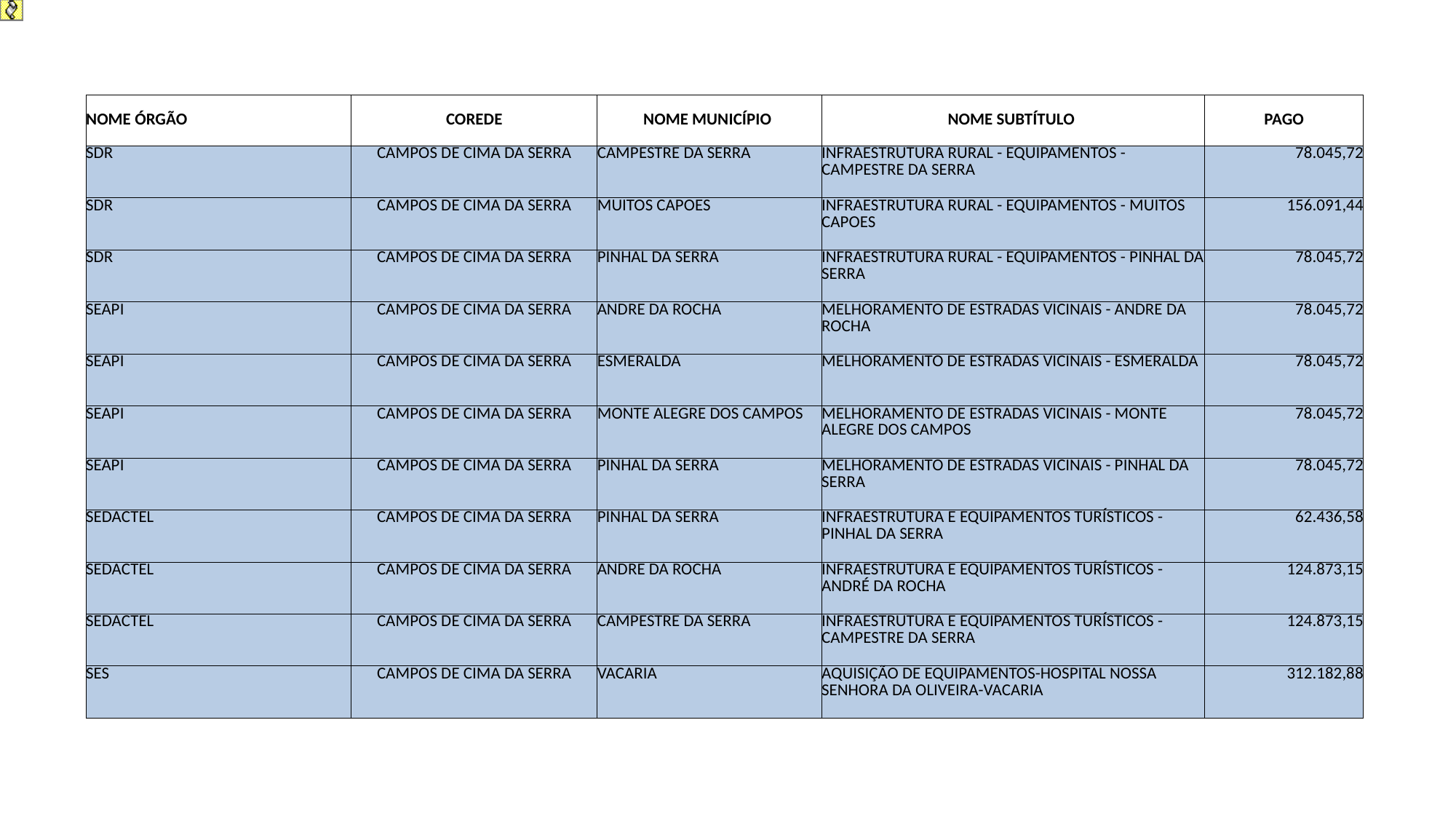

| NOME ÓRGÃO | COREDE | NOME MUNICÍPIO | NOME SUBTÍTULO | PAGO |
| --- | --- | --- | --- | --- |
| SDR | CAMPOS DE CIMA DA SERRA | CAMPESTRE DA SERRA | INFRAESTRUTURA RURAL - EQUIPAMENTOS - CAMPESTRE DA SERRA | 78.045,72 |
| SDR | CAMPOS DE CIMA DA SERRA | MUITOS CAPOES | INFRAESTRUTURA RURAL - EQUIPAMENTOS - MUITOS CAPOES | 156.091,44 |
| SDR | CAMPOS DE CIMA DA SERRA | PINHAL DA SERRA | INFRAESTRUTURA RURAL - EQUIPAMENTOS - PINHAL DA SERRA | 78.045,72 |
| SEAPI | CAMPOS DE CIMA DA SERRA | ANDRE DA ROCHA | MELHORAMENTO DE ESTRADAS VICINAIS - ANDRE DA ROCHA | 78.045,72 |
| SEAPI | CAMPOS DE CIMA DA SERRA | ESMERALDA | MELHORAMENTO DE ESTRADAS VICINAIS - ESMERALDA | 78.045,72 |
| SEAPI | CAMPOS DE CIMA DA SERRA | MONTE ALEGRE DOS CAMPOS | MELHORAMENTO DE ESTRADAS VICINAIS - MONTE ALEGRE DOS CAMPOS | 78.045,72 |
| SEAPI | CAMPOS DE CIMA DA SERRA | PINHAL DA SERRA | MELHORAMENTO DE ESTRADAS VICINAIS - PINHAL DA SERRA | 78.045,72 |
| SEDACTEL | CAMPOS DE CIMA DA SERRA | PINHAL DA SERRA | INFRAESTRUTURA E EQUIPAMENTOS TURÍSTICOS - PINHAL DA SERRA | 62.436,58 |
| SEDACTEL | CAMPOS DE CIMA DA SERRA | ANDRE DA ROCHA | INFRAESTRUTURA E EQUIPAMENTOS TURÍSTICOS - ANDRÉ DA ROCHA | 124.873,15 |
| SEDACTEL | CAMPOS DE CIMA DA SERRA | CAMPESTRE DA SERRA | INFRAESTRUTURA E EQUIPAMENTOS TURÍSTICOS - CAMPESTRE DA SERRA | 124.873,15 |
| SES | CAMPOS DE CIMA DA SERRA | VACARIA | AQUISIÇÃO DE EQUIPAMENTOS-HOSPITAL NOSSA SENHORA DA OLIVEIRA-VACARIA | 312.182,88 |